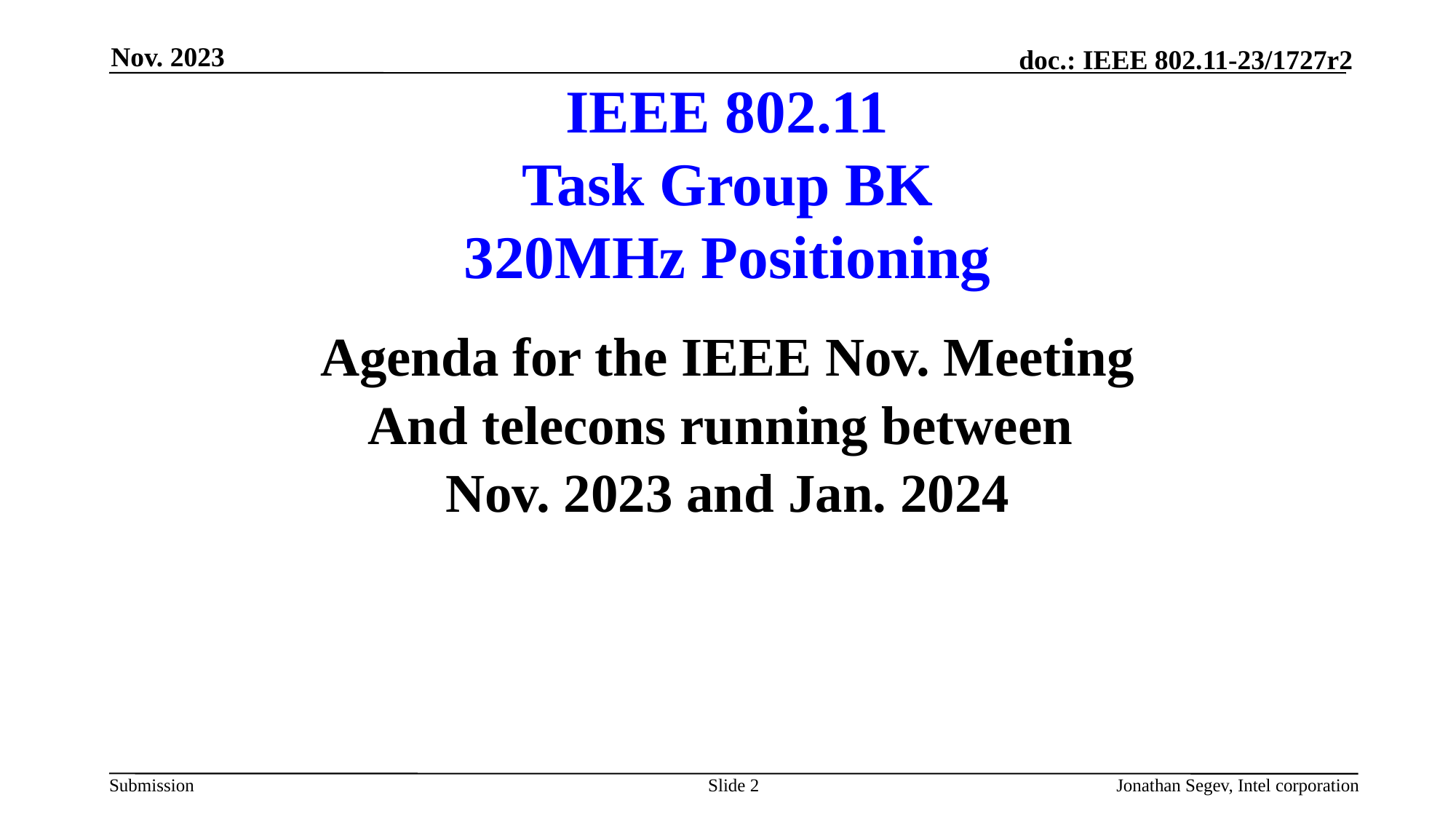

Nov. 2023
# IEEE 802.11 Task Group BK 320MHz Positioning
Agenda for the IEEE Nov. Meeting
And telecons running between
Nov. 2023 and Jan. 2024

Slide 2
Jonathan Segev, Intel corporation